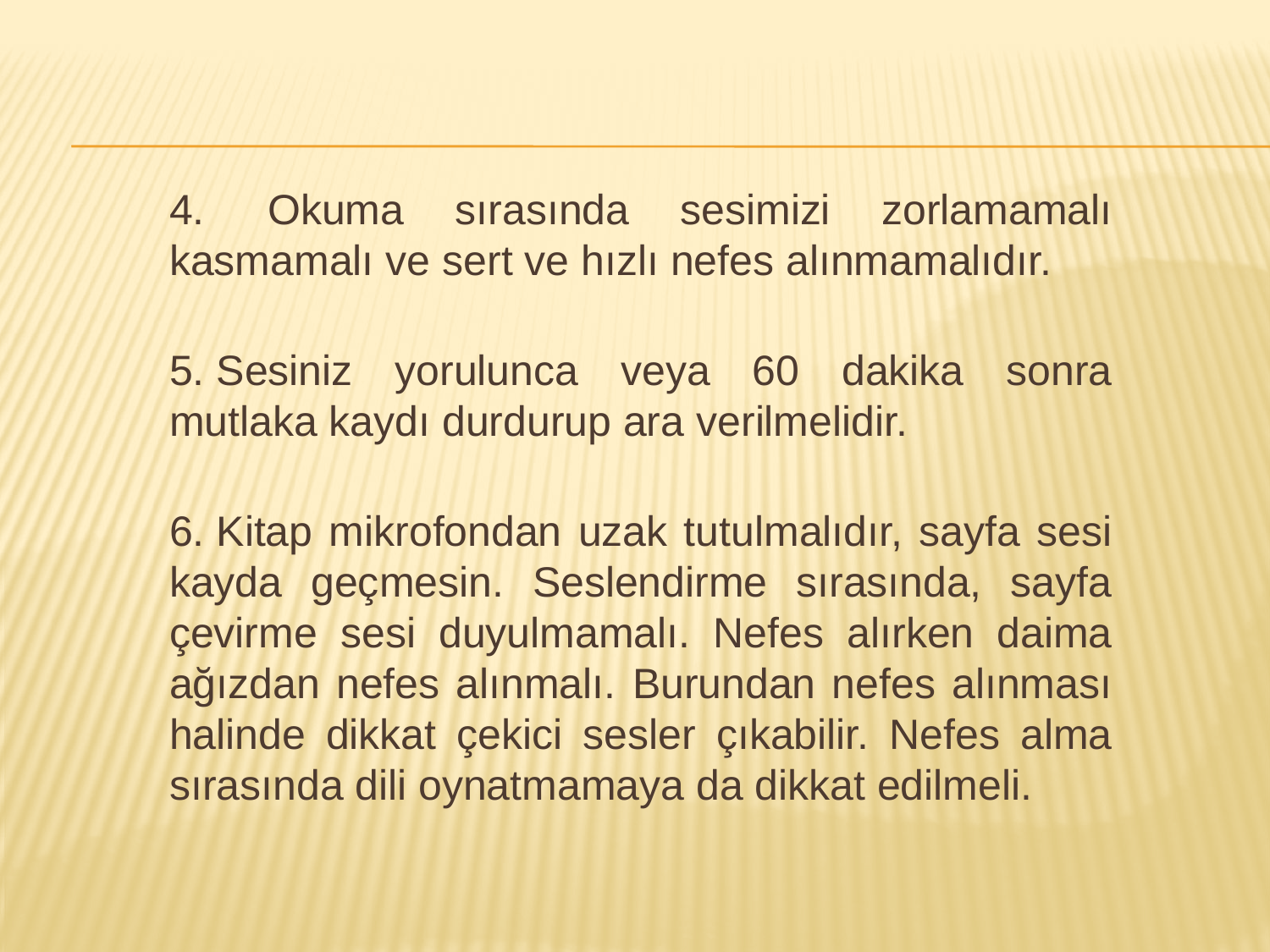

4.  Okuma sırasında sesimizi zorlamamalı kasmamalı ve sert ve hızlı nefes alınmamalıdır.
5. Sesiniz yorulunca veya 60 dakika sonra mutlaka kaydı durdurup ara verilmelidir.
6. Kitap mikrofondan uzak tutulmalıdır, sayfa sesi kayda geçmesin. Seslendirme sırasında, sayfa çevirme sesi duyulmamalı. Nefes alırken daima ağızdan nefes alınmalı. Burundan nefes alınması halinde dikkat çekici sesler çıkabilir. Nefes alma sırasında dili oynatmamaya da dikkat edilmeli.